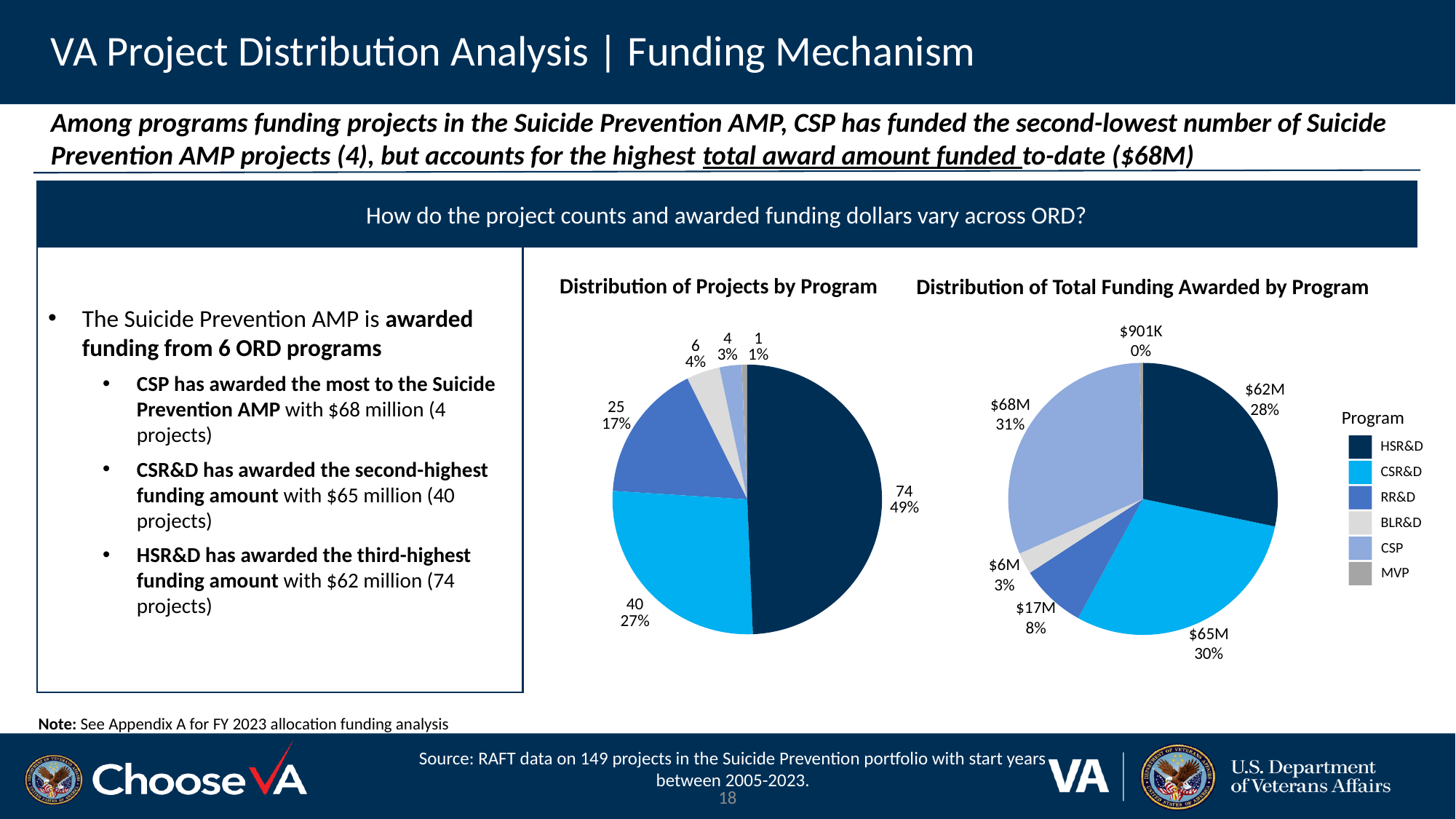

# VA Project Distribution Analysis | Funding Mechanism
Among programs funding projects in the Suicide Prevention AMP, CSP has funded the second-lowest number of Suicide Prevention AMP projects (4), but accounts for the highest total award amount funded to-date ($68M)
How do the project counts and awarded funding dollars vary across ORD?
The Suicide Prevention AMP is awarded funding from 6 ORD programs
CSP has awarded the most to the Suicide Prevention AMP with $68 million (4 projects)
CSR&D has awarded the second-highest funding amount with $65 million (40 projects)
HSR&D has awarded the third-highest funding amount with $62 million (74 projects)
Distribution of Total Funding Awarded by Program
$901K
0%

$62M
$68M
28%
Program

HSR&D

CSR&D

RR&D

BLR&D

CSP

MVP
31%

$6M
3%
$17M
8%
$65M
30%
Distribution of Projects by Program
4
1
6
3%
1%
4%

25
17%
74

49%
40
27%
Note: See Appendix A for FY 2023 allocation funding analysis
Source: RAFT data on 149 projects in the Suicide Prevention portfolio with start years between 2005-2023.

18